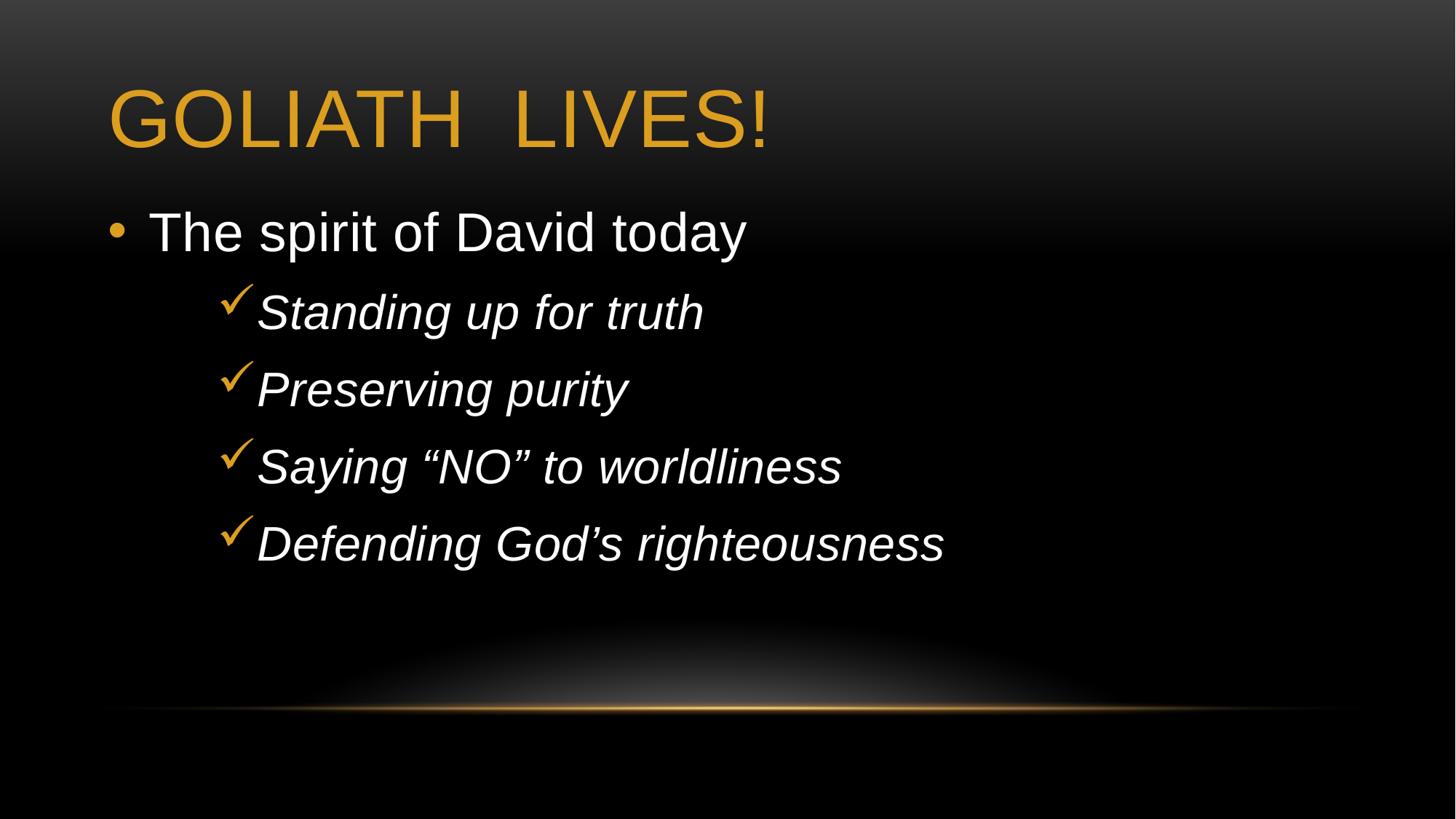

# Goliath  Lives!
The spirit of David today
Standing up for truth
Preserving purity
Saying “NO” to worldliness
Defending God’s righteousness